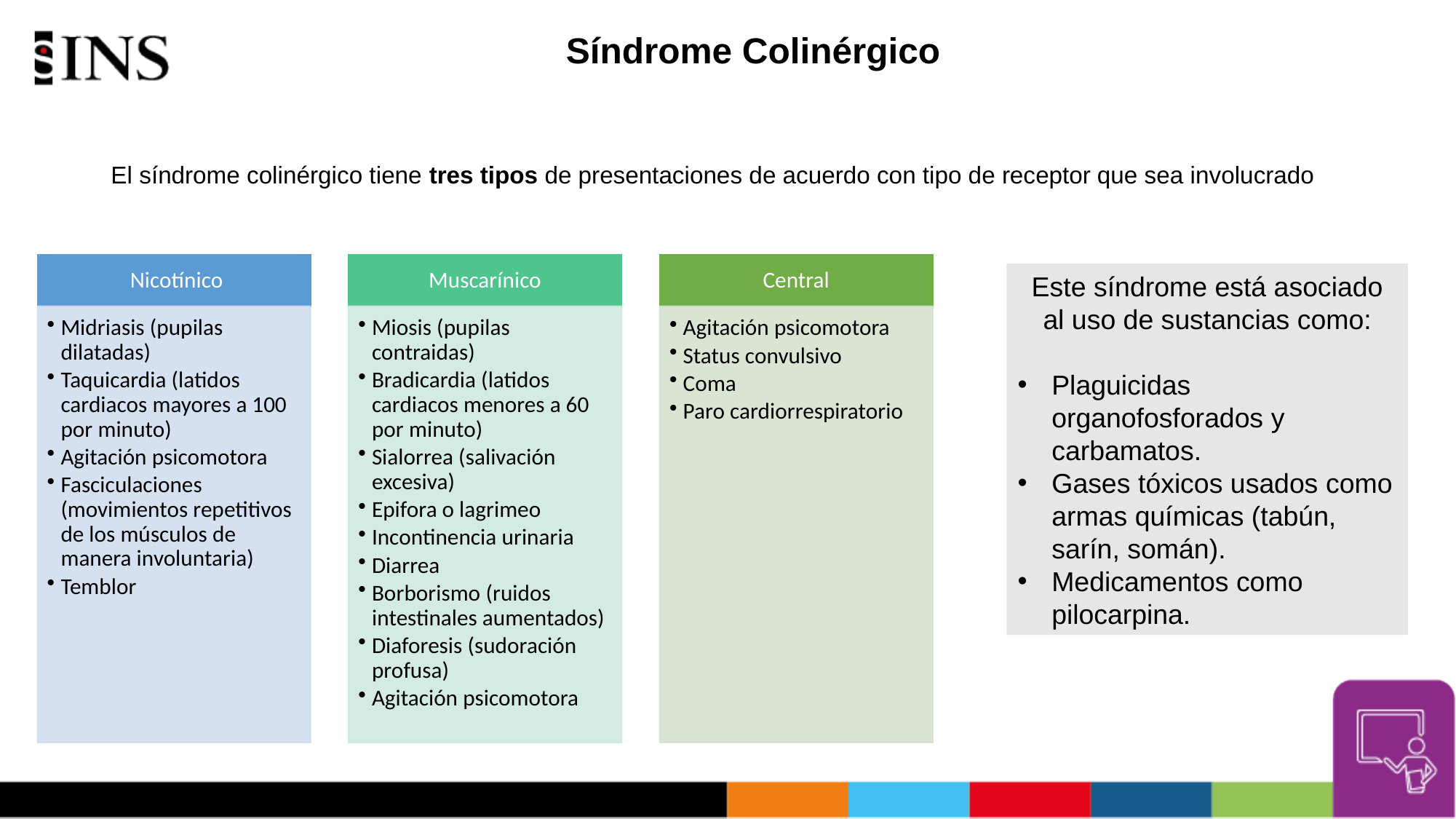

Síndrome Colinérgico
# El síndrome colinérgico tiene tres tipos de presentaciones de acuerdo con tipo de receptor que sea involucrado
 Nicotínico
Midriasis (pupilas dilatadas)
Taquicardia (latidos cardiacos mayores a 100 por minuto)
Agitación psicomotora
Fasciculaciones (movimientos repetitivos de los músculos de manera involuntaria)
Temblor
Muscarínico
Miosis (pupilas contraidas)
Bradicardia (latidos cardiacos menores a 60 por minuto)
Sialorrea (salivación excesiva)
Epifora o lagrimeo
Incontinencia urinaria
Diarrea
Borborismo (ruidos intestinales aumentados)
Diaforesis (sudoración profusa)
Agitación psicomotora
Central
Agitación psicomotora
Status convulsivo
Coma
Paro cardiorrespiratorio
Este síndrome está asociado al uso de sustancias como:

Plaguicidas organofosforados y carbamatos.
Gases tóxicos usados como armas químicas (tabún, sarín, somán).
Medicamentos como pilocarpina.